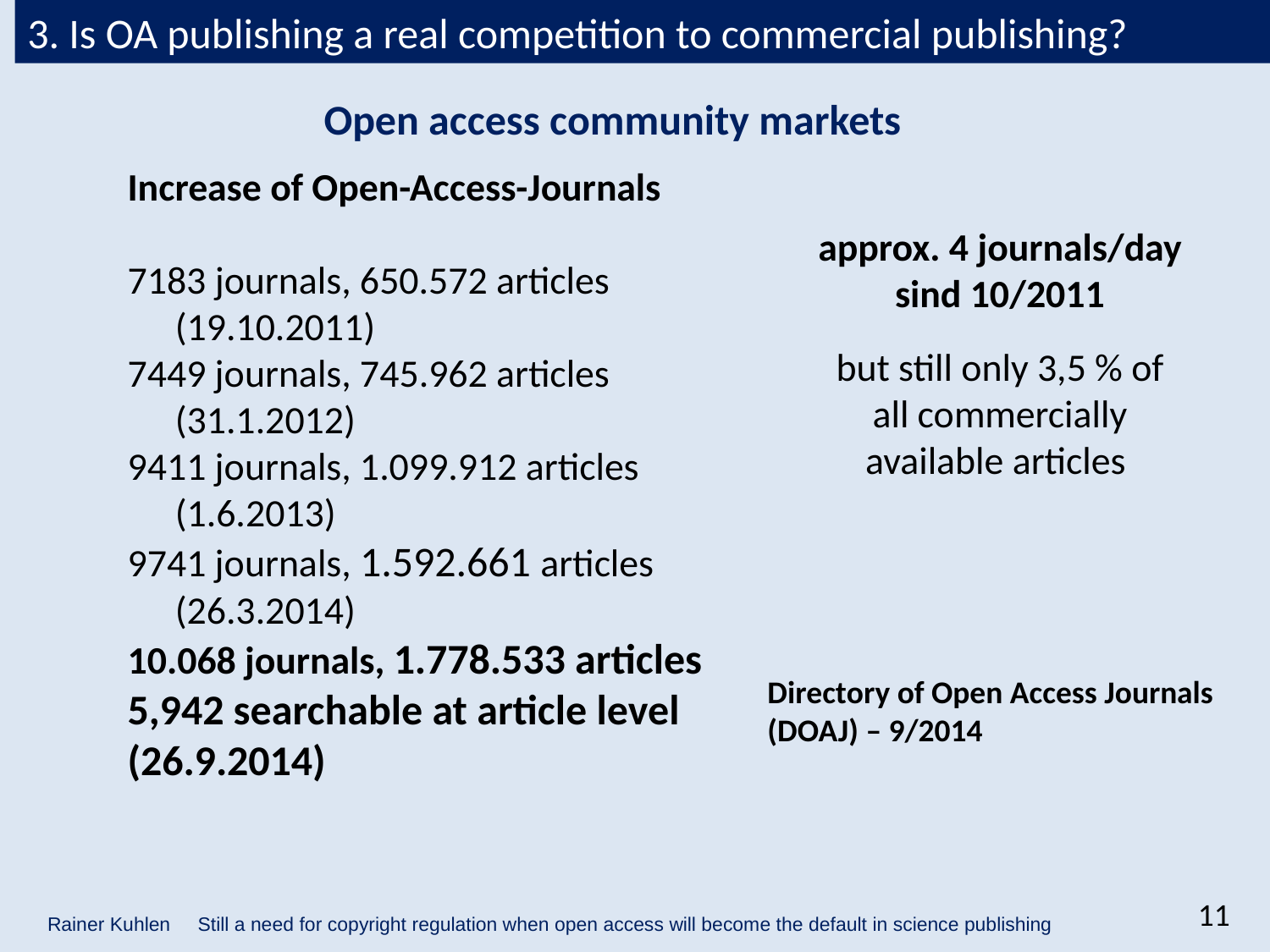

3. Is OA publishing a real competition to commercial publishing?
Open access community markets
Increase of Open-Access-Journals

 journals, 650.572 articles (19.10.2011)
7449 journals, 745.962 articles (31.1.2012)
9411 journals, 1.099.912 articles (1.6.2013)
9741 journals, 1.592.661 articles
	(26.3.2014)
10.068 journals, 1.778.533 articles
5,942 searchable at article level
(26.9.2014)

approx. 4 journals/day sind 10/2011
but still only 3,5 % of all commercially available articles
Directory of Open Access Journals (DOAJ) – 9/2014